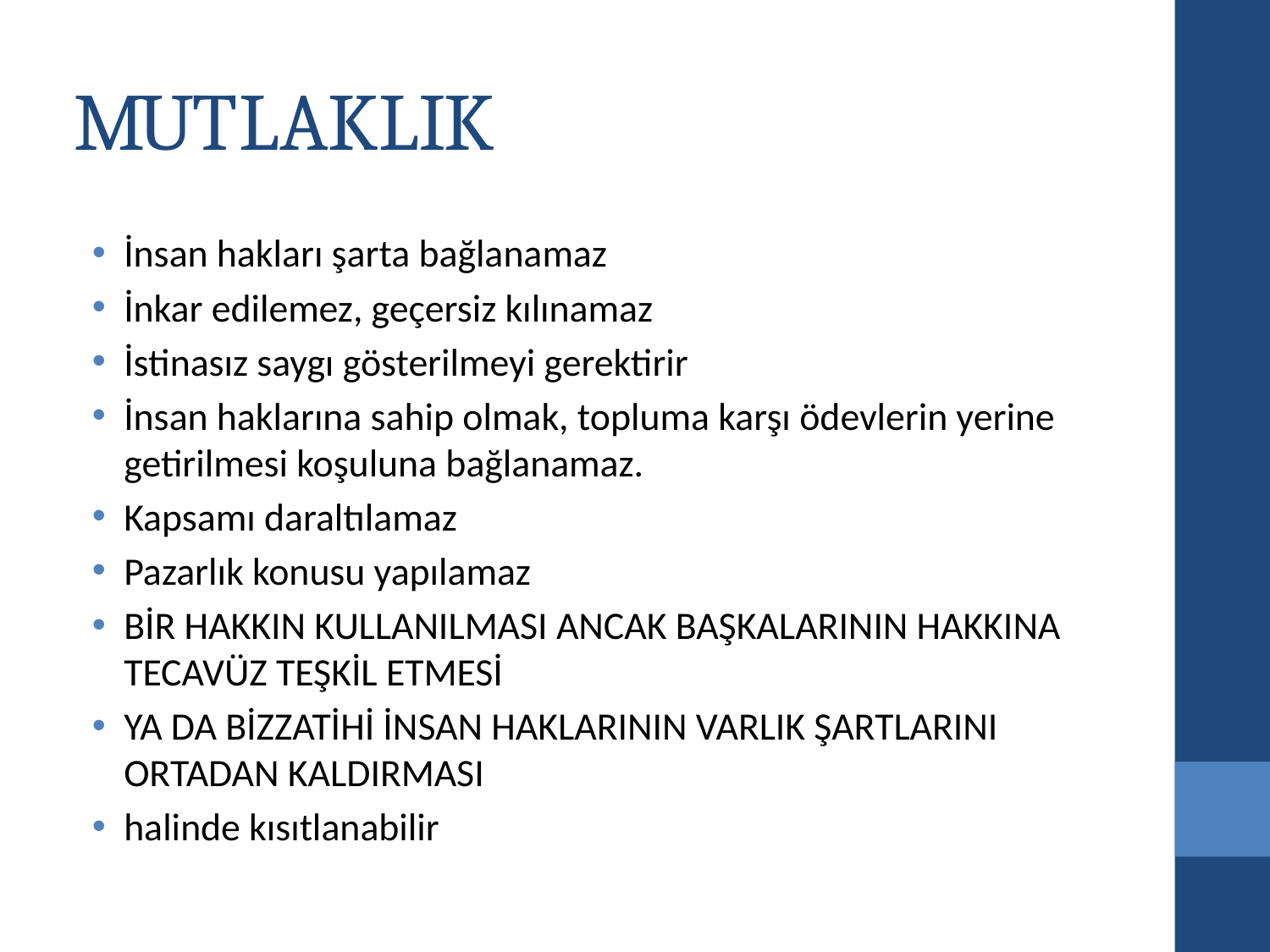

# MUTLAKLIK
İnsan hakları şarta bağlanamaz
İnkar edilemez, geçersiz kılınamaz
İstinasız saygı gösterilmeyi gerektirir
İnsan haklarına sahip olmak, topluma karşı ödevlerin yerine getirilmesi koşuluna bağlanamaz.
Kapsamı daraltılamaz
Pazarlık konusu yapılamaz
BİR HAKKIN KULLANILMASI ANCAK BAŞKALARININ HAKKINA TECAVÜZ TEŞKİL ETMESİ
YA DA BİZZATİHİ İNSAN HAKLARININ VARLIK ŞARTLARINI ORTADAN KALDIRMASI
halinde kısıtlanabilir